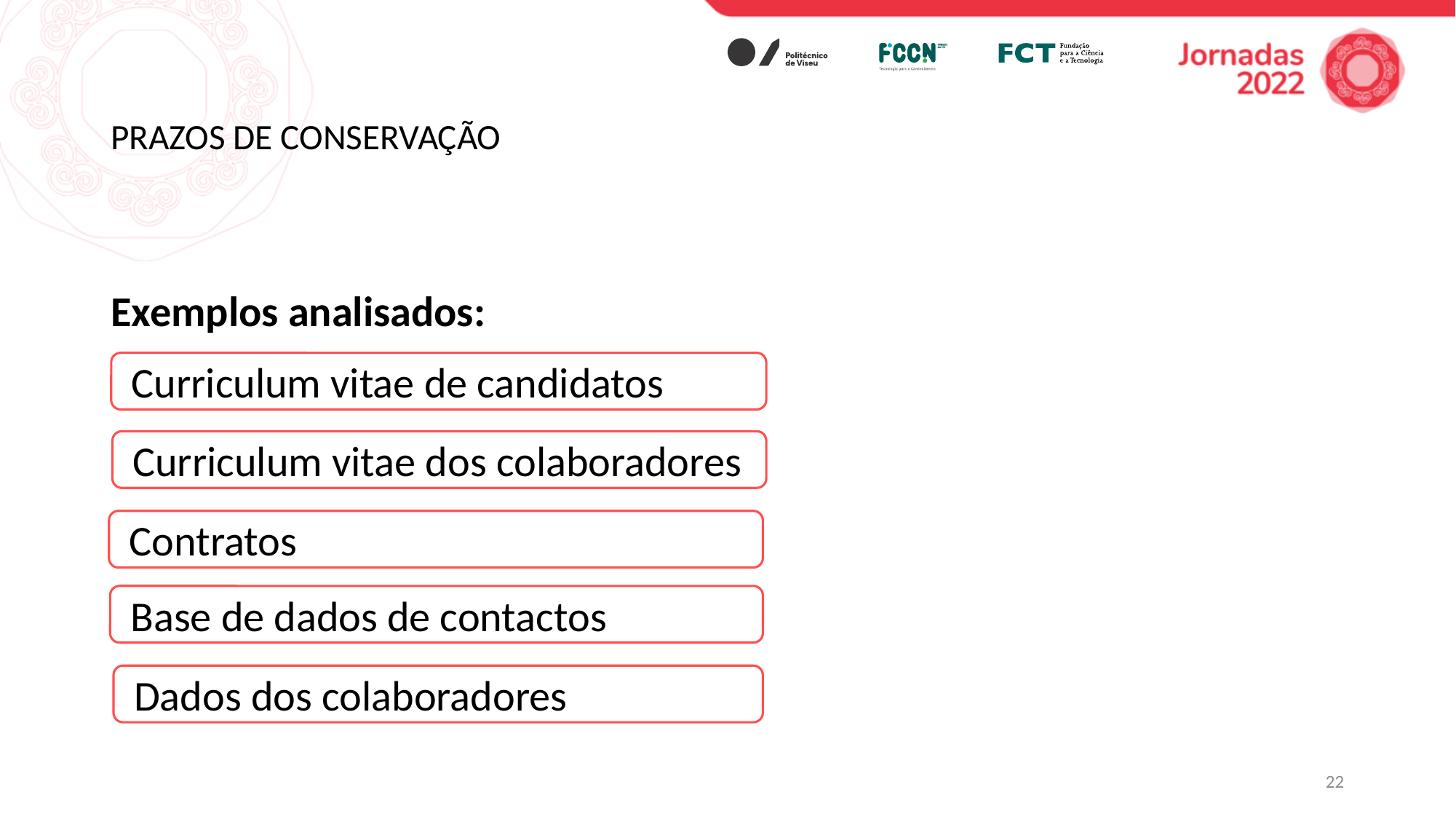

# PRAZOS DE CONSERVAÇÃO

Exemplos analisados:

 Curriculum vitae de candidatos
 Curriculum vitae dos colaboradores
 Contratos
 Base de dados de contactos
 Dados dos colaboradores
22